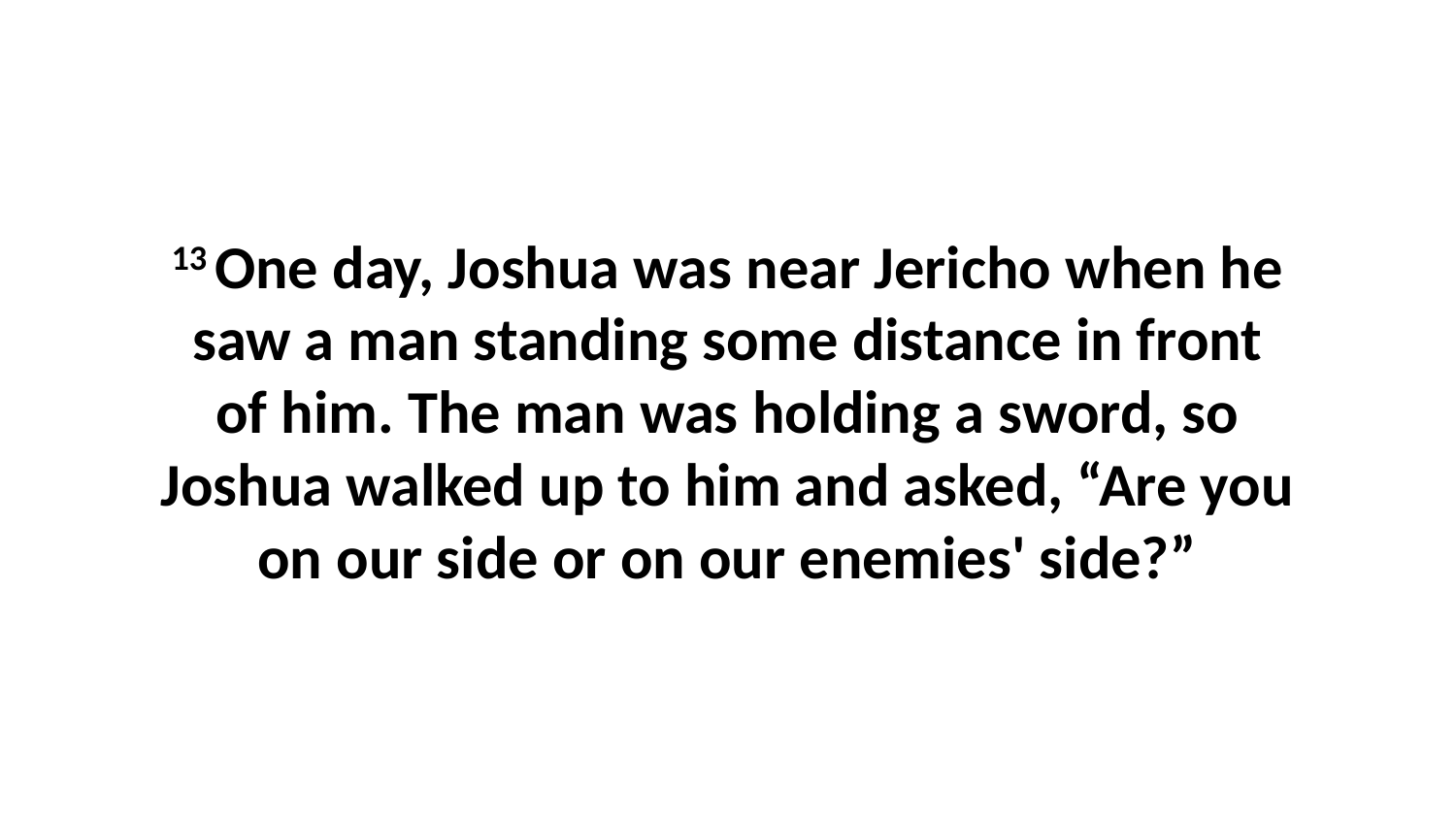

13 One day, Joshua was near Jericho when he saw a man standing some distance in front of him. The man was holding a sword, so Joshua walked up to him and asked, “Are you on our side or on our enemies' side?”